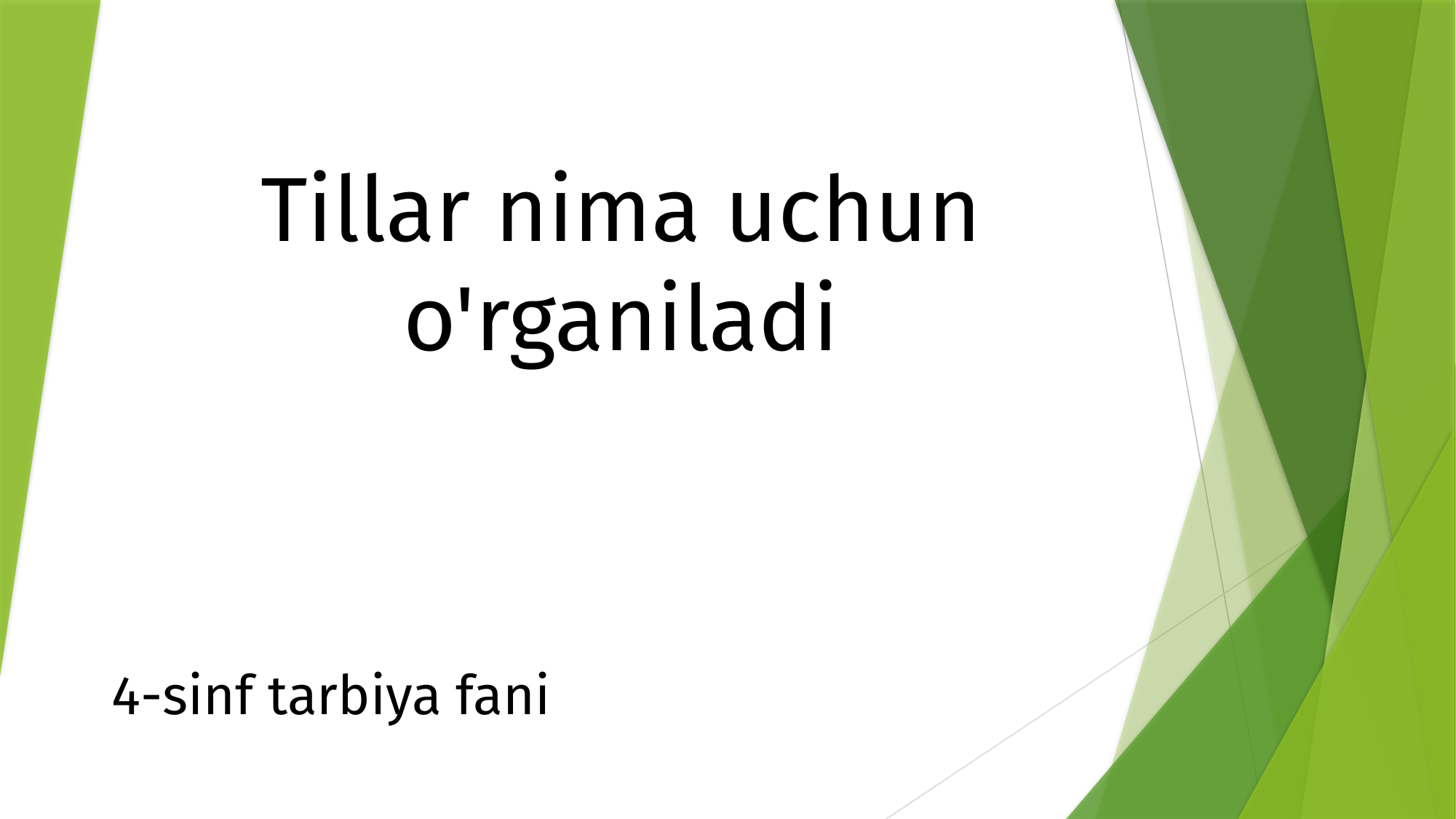

Tillar nima uchun o'rganiladi
4-sinf tarbiya fani